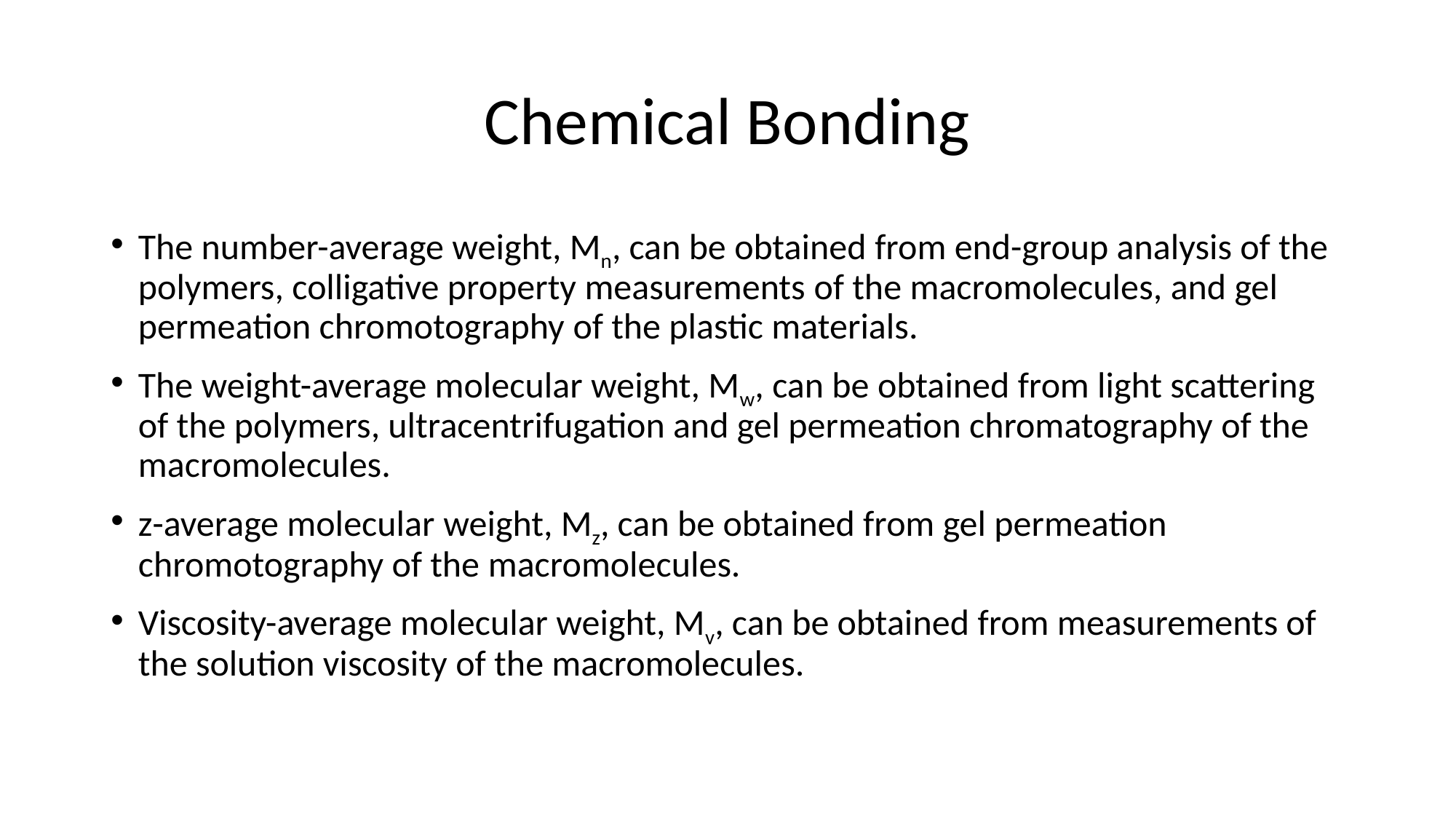

# Chemical Bonding
The number-average weight, Mn, can be obtained from end-group analysis of the polymers, colligative property measurements of the macromolecules, and gel permeation chromotography of the plastic materials.
The weight-average molecular weight, Mw, can be obtained from light scattering of the polymers, ultracentrifugation and gel permeation chromatography of the macromolecules.
z-average molecular weight, Mz, can be obtained from gel permeation chromotography of the macromolecules.
Viscosity-average molecular weight, Mv, can be obtained from measurements of the solution viscosity of the macromolecules.